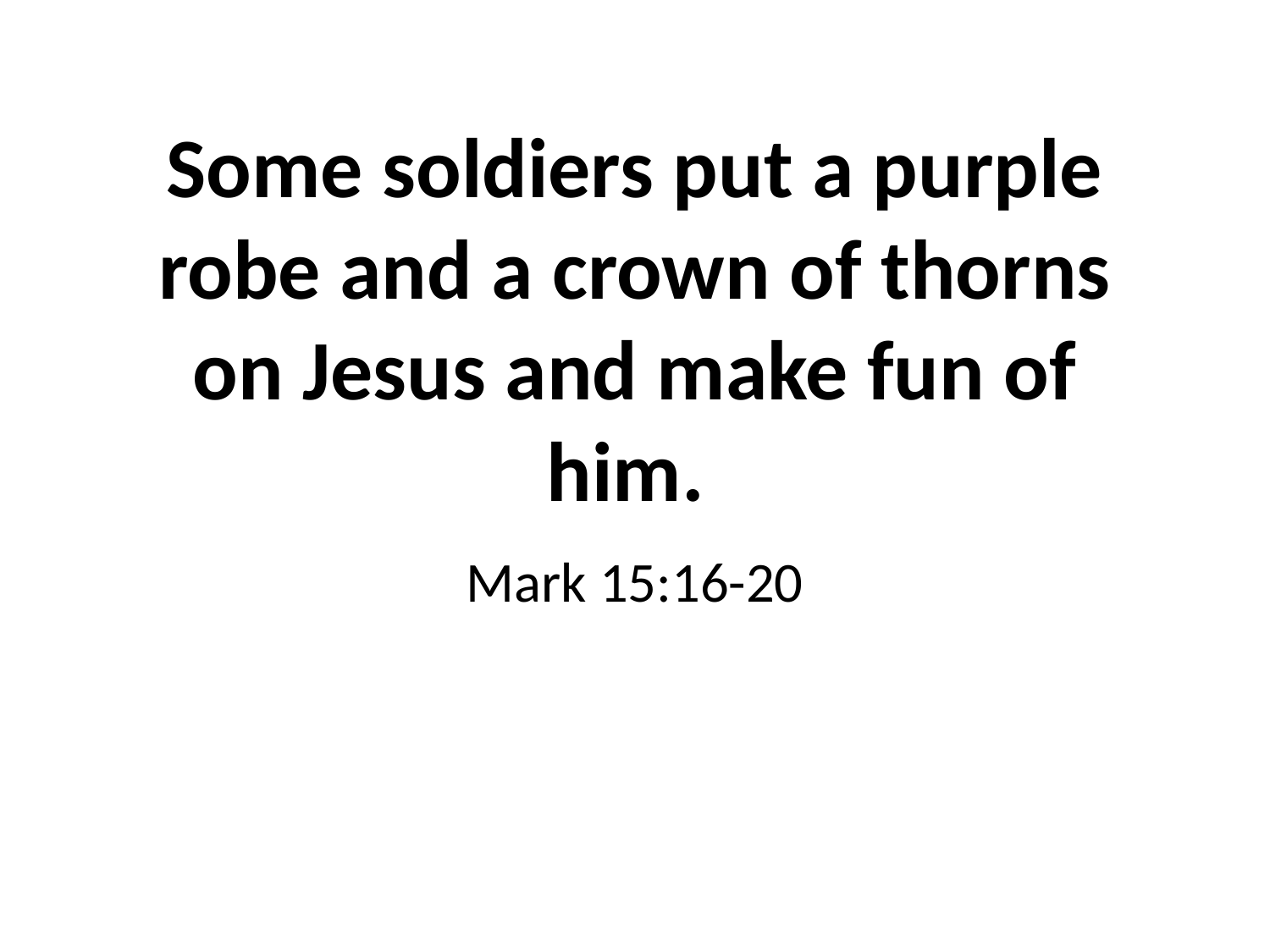

# Some soldiers put a purple robe and a crown of thorns on Jesus and make fun of him.
Mark 15:16-20